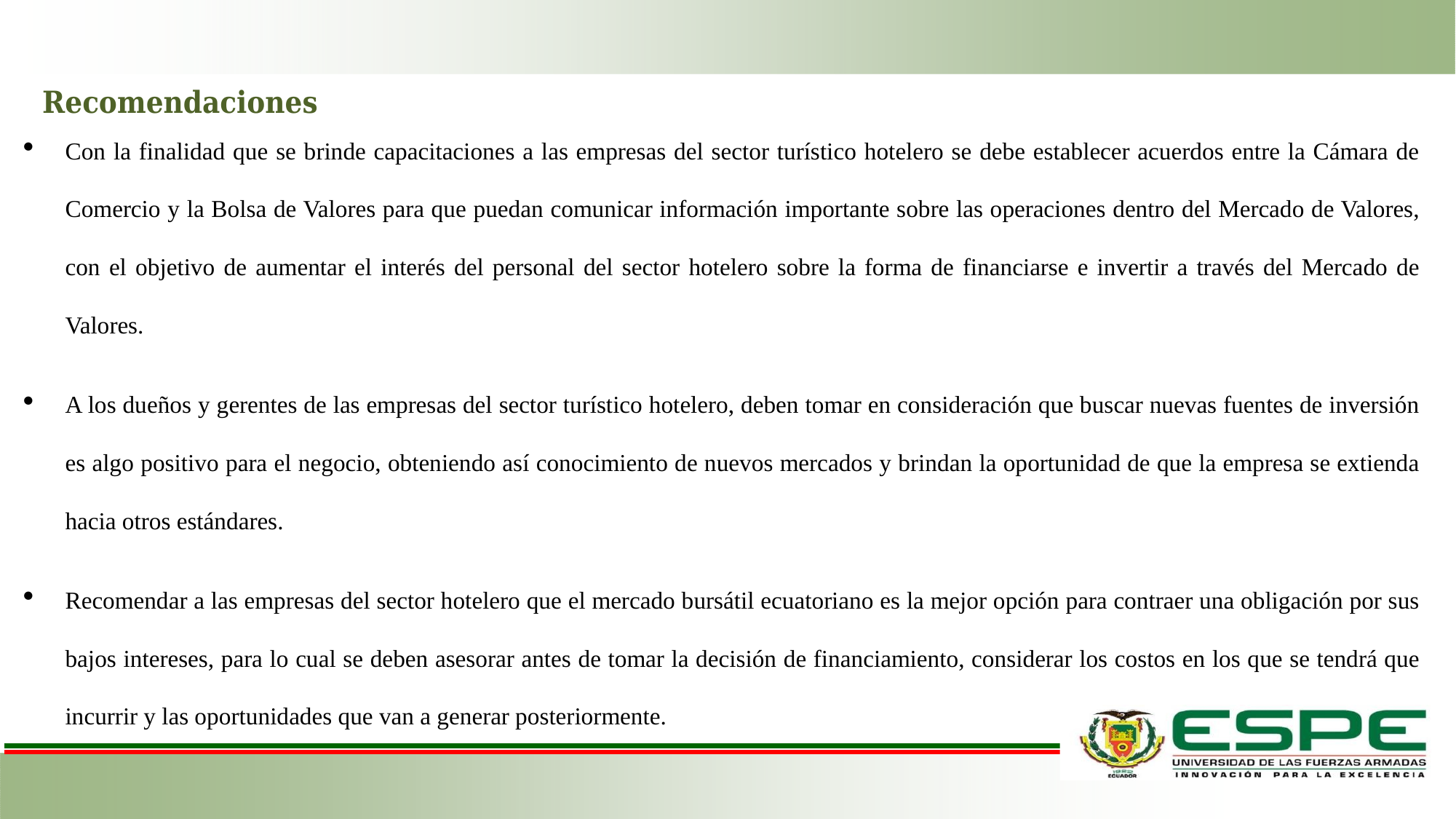

Recomendaciones
Con la finalidad que se brinde capacitaciones a las empresas del sector turístico hotelero se debe establecer acuerdos entre la Cámara de Comercio y la Bolsa de Valores para que puedan comunicar información importante sobre las operaciones dentro del Mercado de Valores, con el objetivo de aumentar el interés del personal del sector hotelero sobre la forma de financiarse e invertir a través del Mercado de Valores.
A los dueños y gerentes de las empresas del sector turístico hotelero, deben tomar en consideración que buscar nuevas fuentes de inversión es algo positivo para el negocio, obteniendo así conocimiento de nuevos mercados y brindan la oportunidad de que la empresa se extienda hacia otros estándares.
Recomendar a las empresas del sector hotelero que el mercado bursátil ecuatoriano es la mejor opción para contraer una obligación por sus bajos intereses, para lo cual se deben asesorar antes de tomar la decisión de financiamiento, considerar los costos en los que se tendrá que incurrir y las oportunidades que van a generar posteriormente.